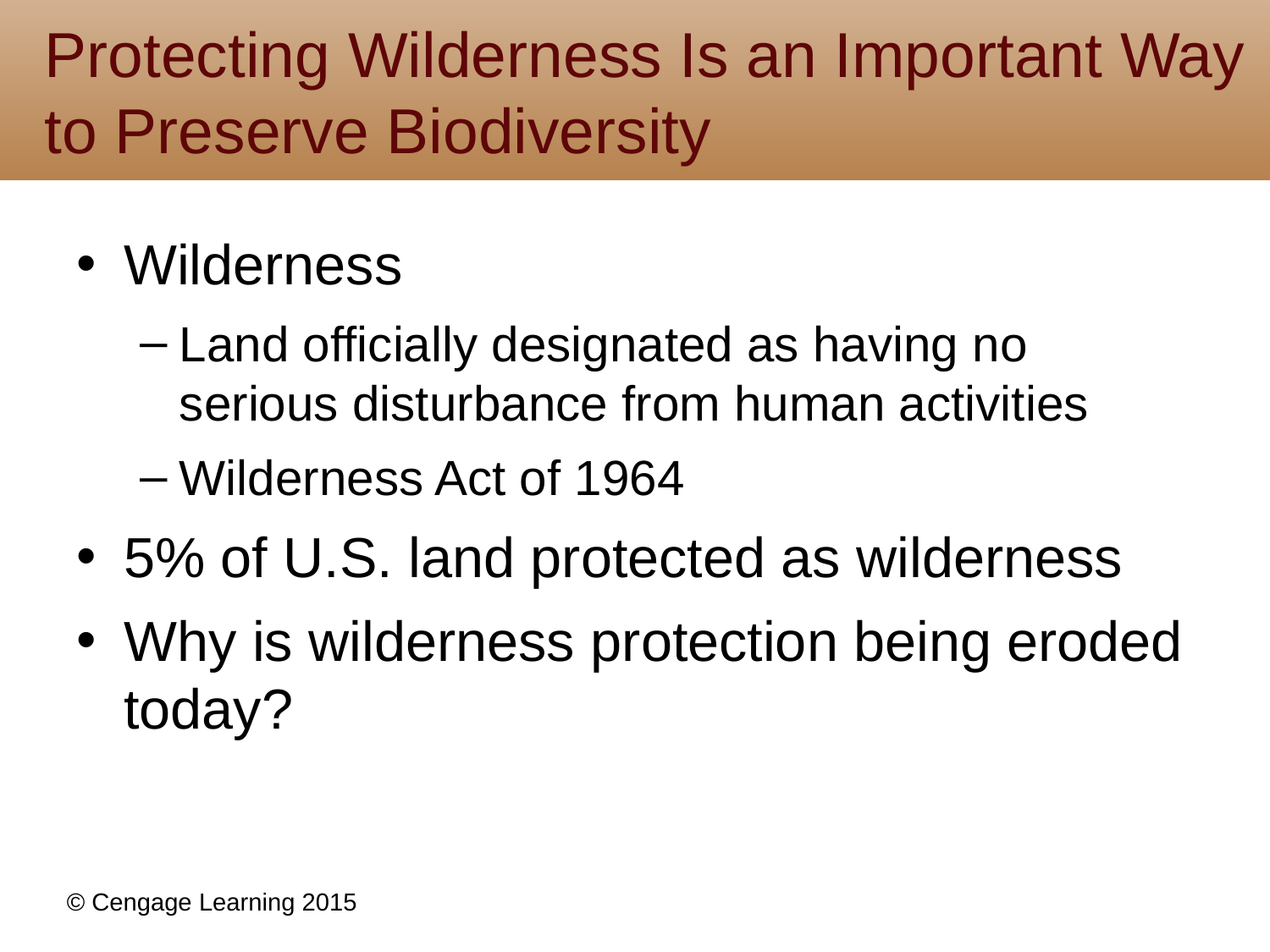

# Protecting Wilderness Is an Important Way to Preserve Biodiversity
Wilderness
Land officially designated as having no serious disturbance from human activities
Wilderness Act of 1964
5% of U.S. land protected as wilderness
Why is wilderness protection being eroded today?